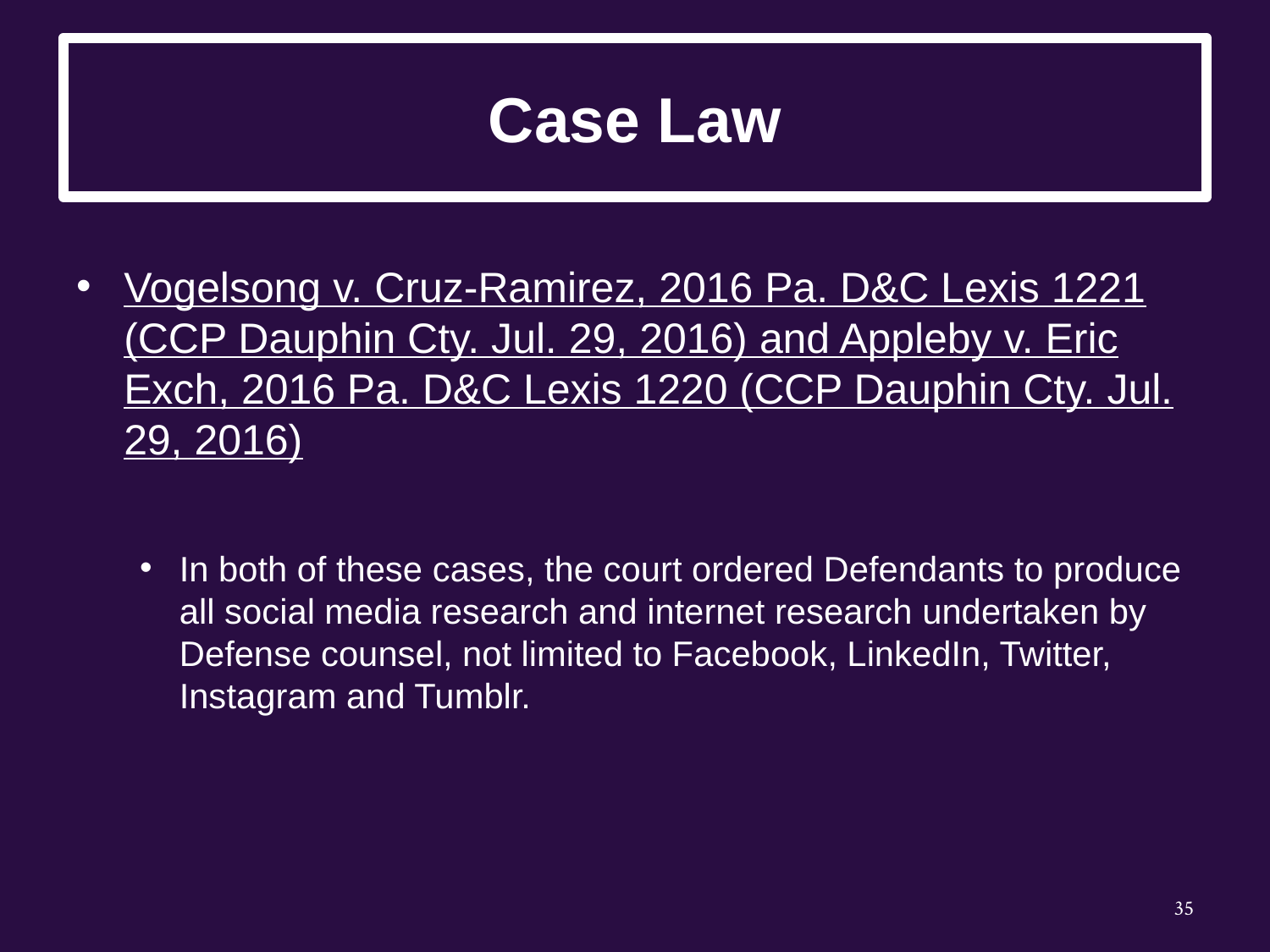

# Case Law
Vogelsong v. Cruz-Ramirez, 2016 Pa. D&C Lexis 1221 (CCP Dauphin Cty. Jul. 29, 2016) and Appleby v. Eric Exch, 2016 Pa. D&C Lexis 1220 (CCP Dauphin Cty. Jul. 29, 2016)

In both of these cases, the court ordered Defendants to produce all social media research and internet research undertaken by Defense counsel, not limited to Facebook, LinkedIn, Twitter, Instagram and Tumblr.

35